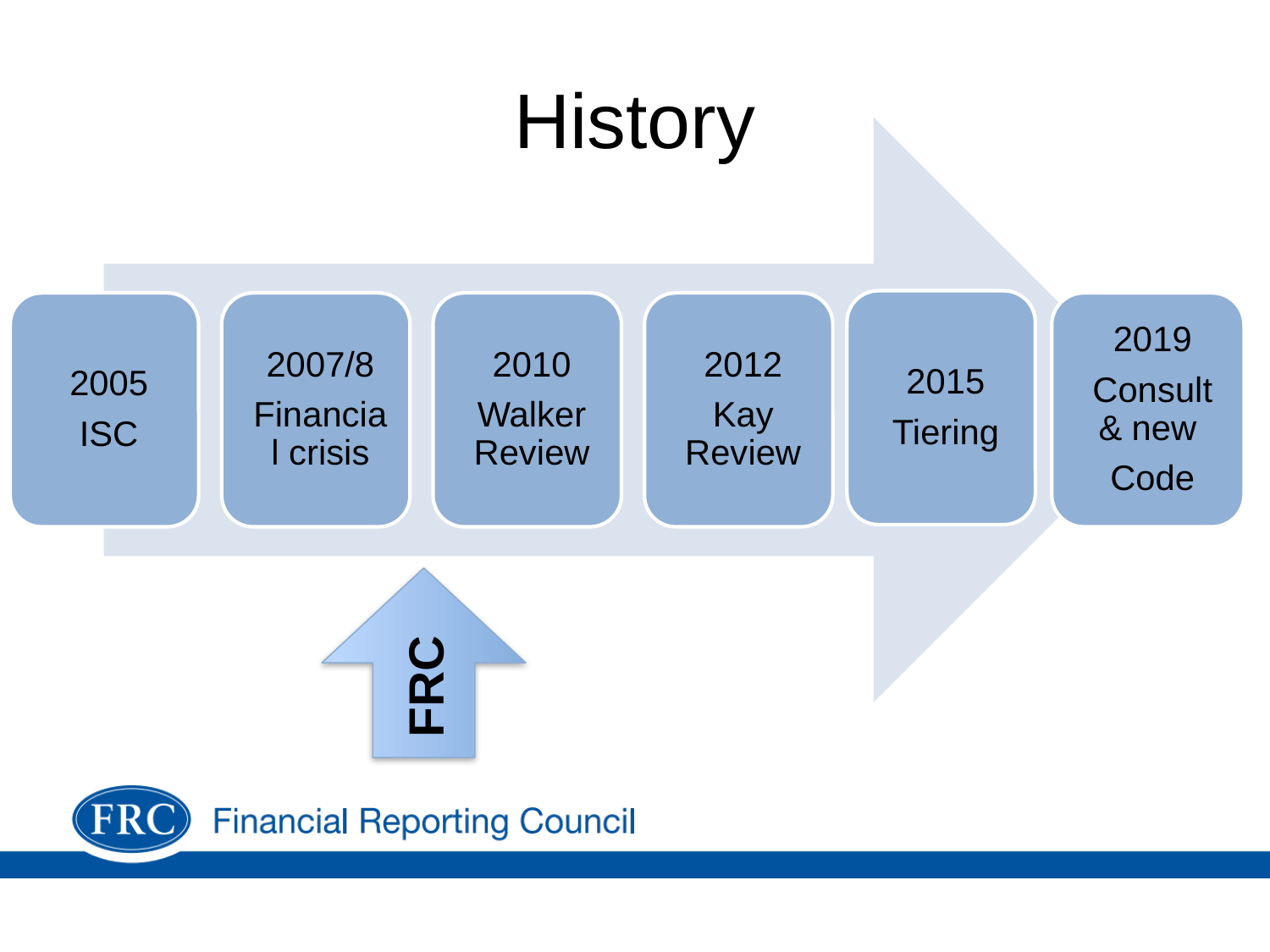

# History
2005
ISC
2007/8
Financial crisis
2010
Walker Review
2012
Kay Review
2015
Tiering
2019
Consult & new
Code
FRC